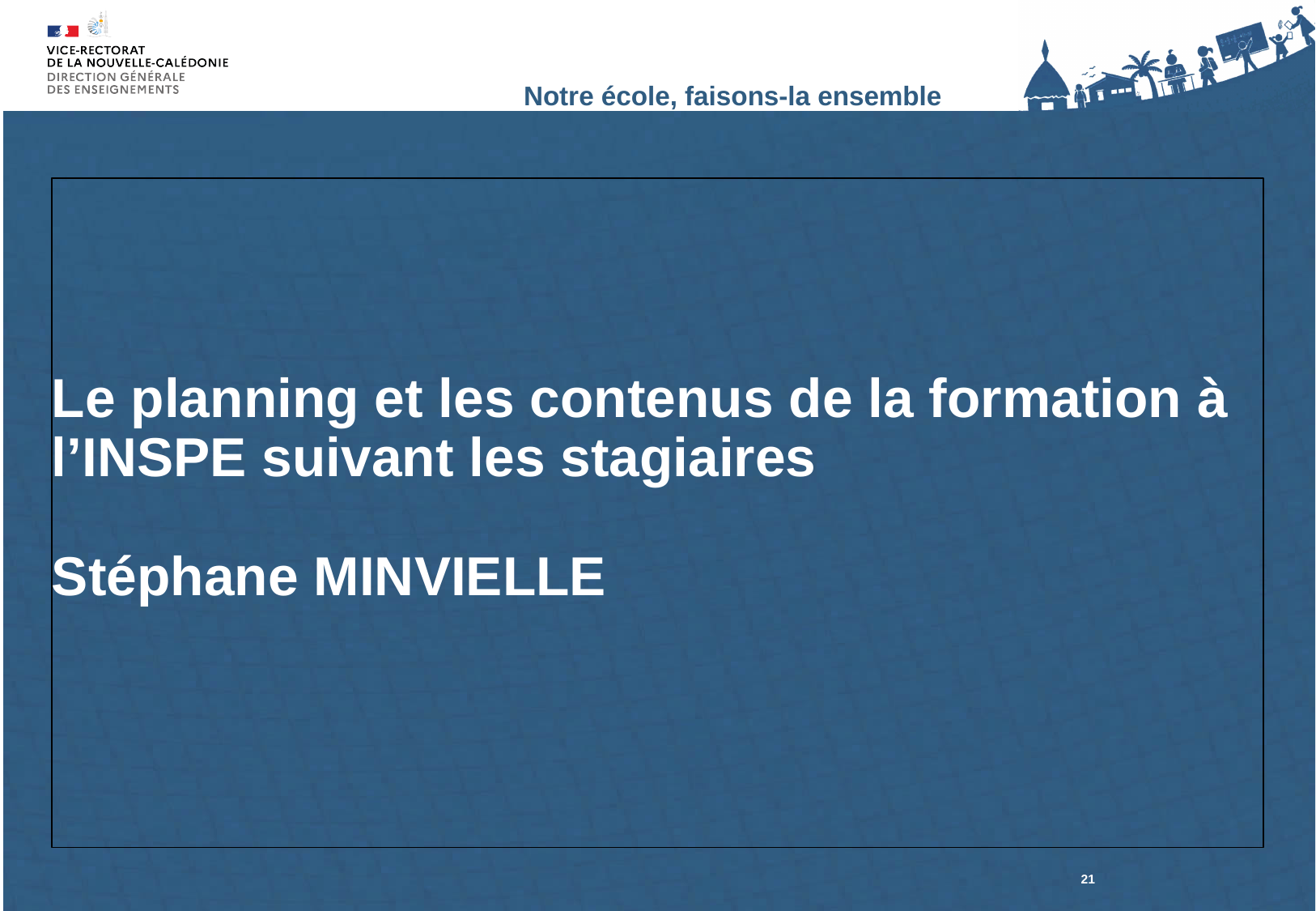

# Le planning et les contenus de la formation à l’INSPE suivant les stagiaires Stéphane MINVIELLE
21